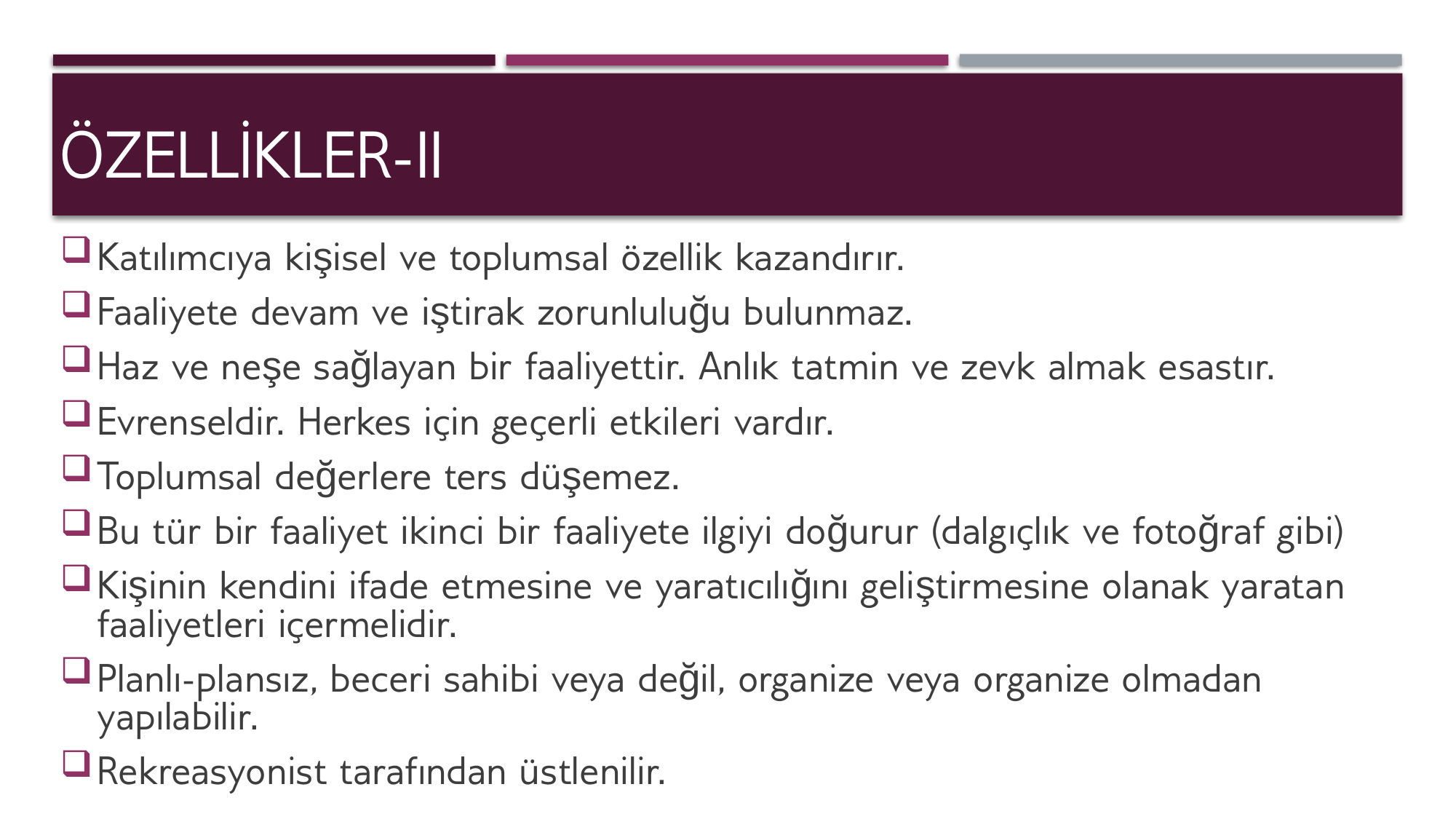

# Özellikler-II
Katılımcıya kişisel ve toplumsal özellik kazandırır.
Faaliyete devam ve iştirak zorunluluğu bulunmaz.
Haz ve neşe sağlayan bir faaliyettir. Anlık tatmin ve zevk almak esastır.
Evrenseldir. Herkes için geçerli etkileri vardır.
Toplumsal değerlere ters düşemez.
Bu tür bir faaliyet ikinci bir faaliyete ilgiyi doğurur (dalgıçlık ve fotoğraf gibi)
Kişinin kendini ifade etmesine ve yaratıcılığını geliştirmesine olanak yaratan faaliyetleri içermelidir.
Planlı-plansız, beceri sahibi veya değil, organize veya organize olmadan yapılabilir.
Rekreasyonist tarafından üstlenilir.